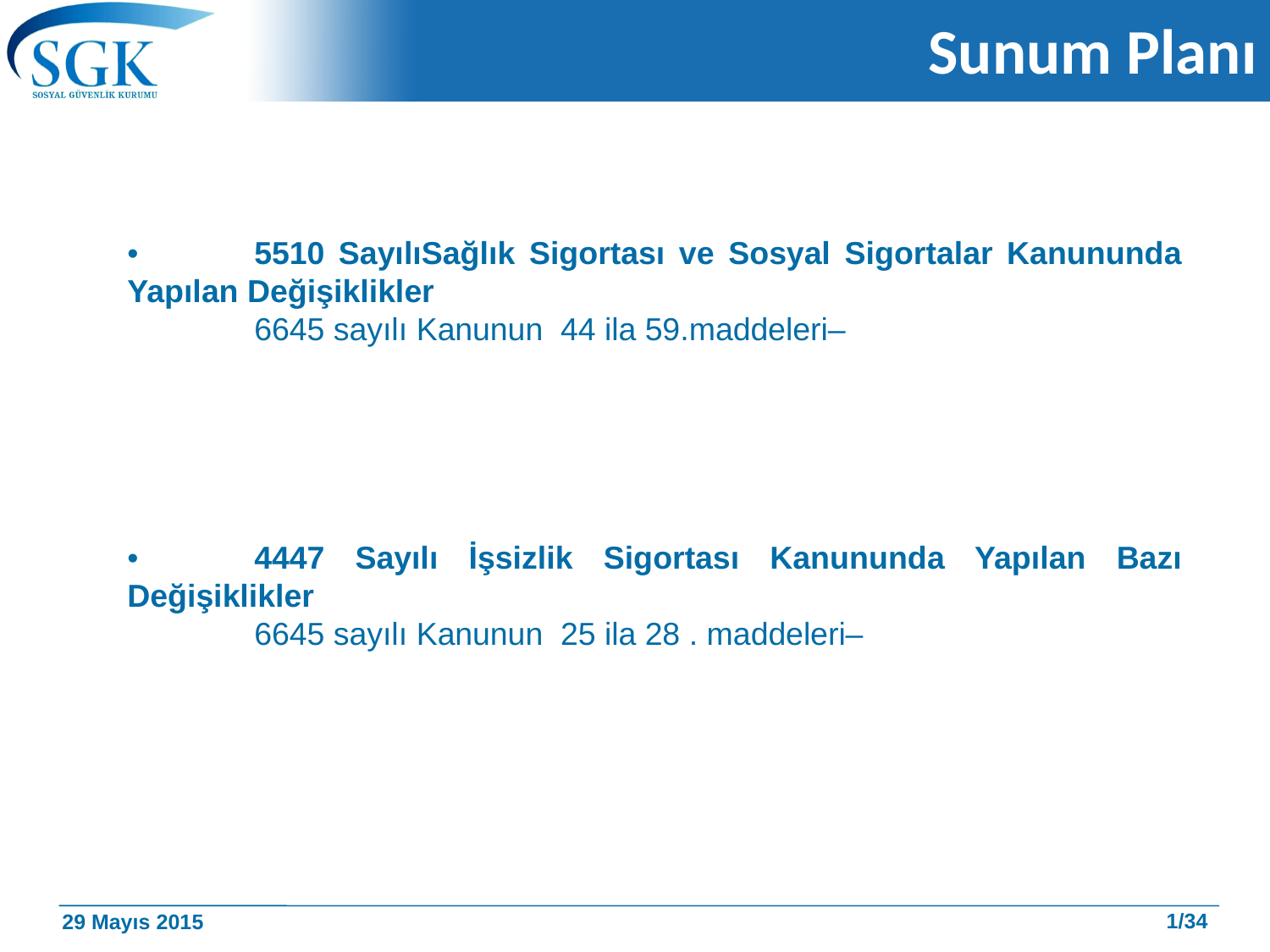

# Sunum Planı
•	5510 SayılıSağlık Sigortası ve Sosyal Sigortalar Kanununda Yapılan Değişiklikler
	6645 sayılı Kanunun  44 ila 59.maddeleri–

•	4447 Sayılı İşsizlik Sigortası Kanununda Yapılan Bazı Değişiklikler
	6645 sayılı Kanunun  25 ila 28 . maddeleri–

1/34